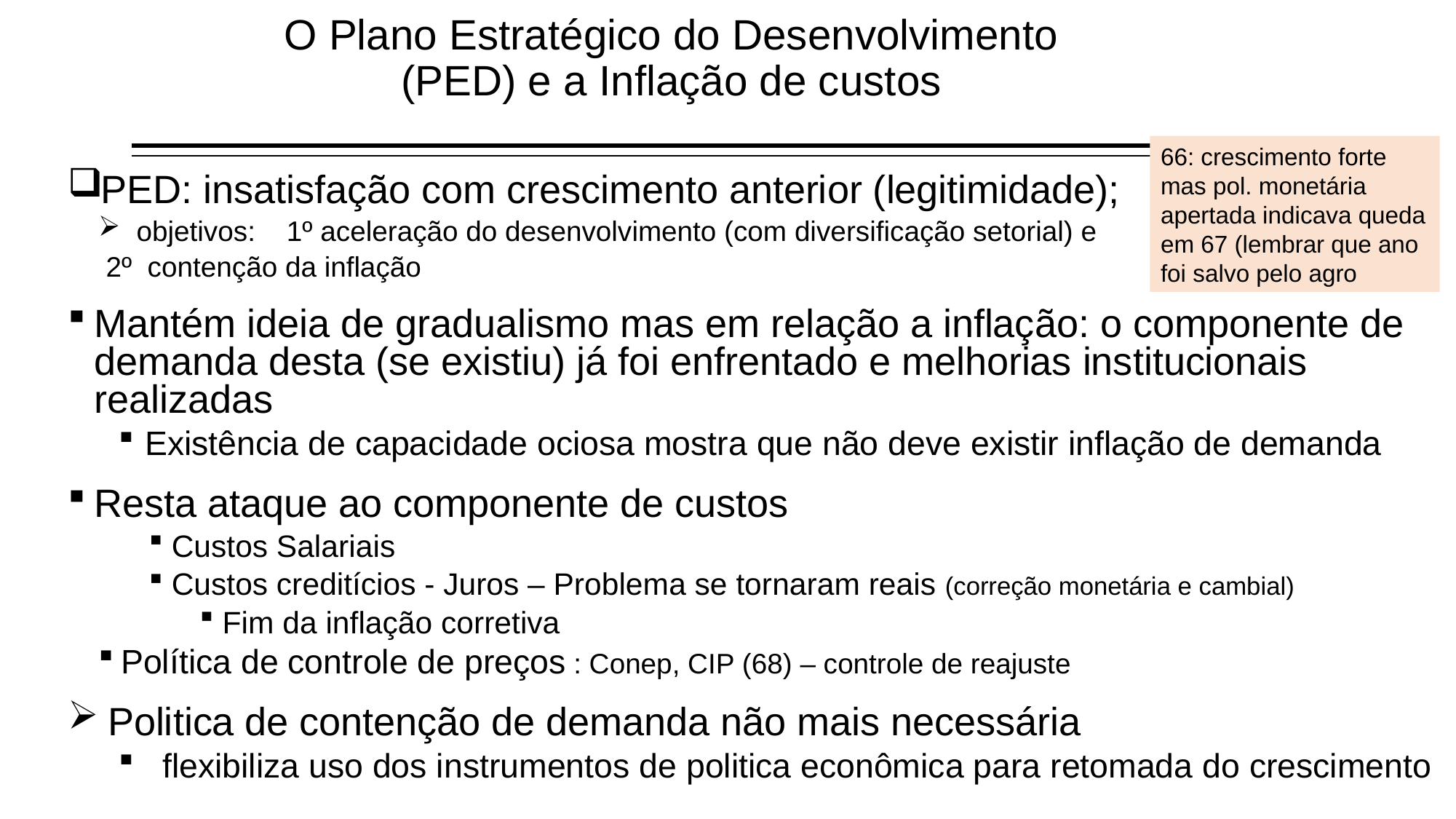

O Plano Estratégico do Desenvolvimento (PED) e a Inflação de custos
66: crescimento forte mas pol. monetária apertada indicava queda em 67 (lembrar que ano foi salvo pelo agro
PED: insatisfação com crescimento anterior (legitimidade);
  objetivos:    1º aceleração do desenvolvimento (com diversificação setorial) e
		 2º  contenção da inflação
Mantém ideia de gradualismo mas em relação a inflação: o componente de demanda desta (se existiu) já foi enfrentado e melhorias institucionais realizadas
Existência de capacidade ociosa mostra que não deve existir inflação de demanda
Resta ataque ao componente de custos
Custos Salariais
Custos creditícios - Juros – Problema se tornaram reais (correção monetária e cambial)
Fim da inflação corretiva
Política de controle de preços : Conep, CIP (68) – controle de reajuste
 Politica de contenção de demanda não mais necessária
  flexibiliza uso dos instrumentos de politica econômica para retomada do crescimento